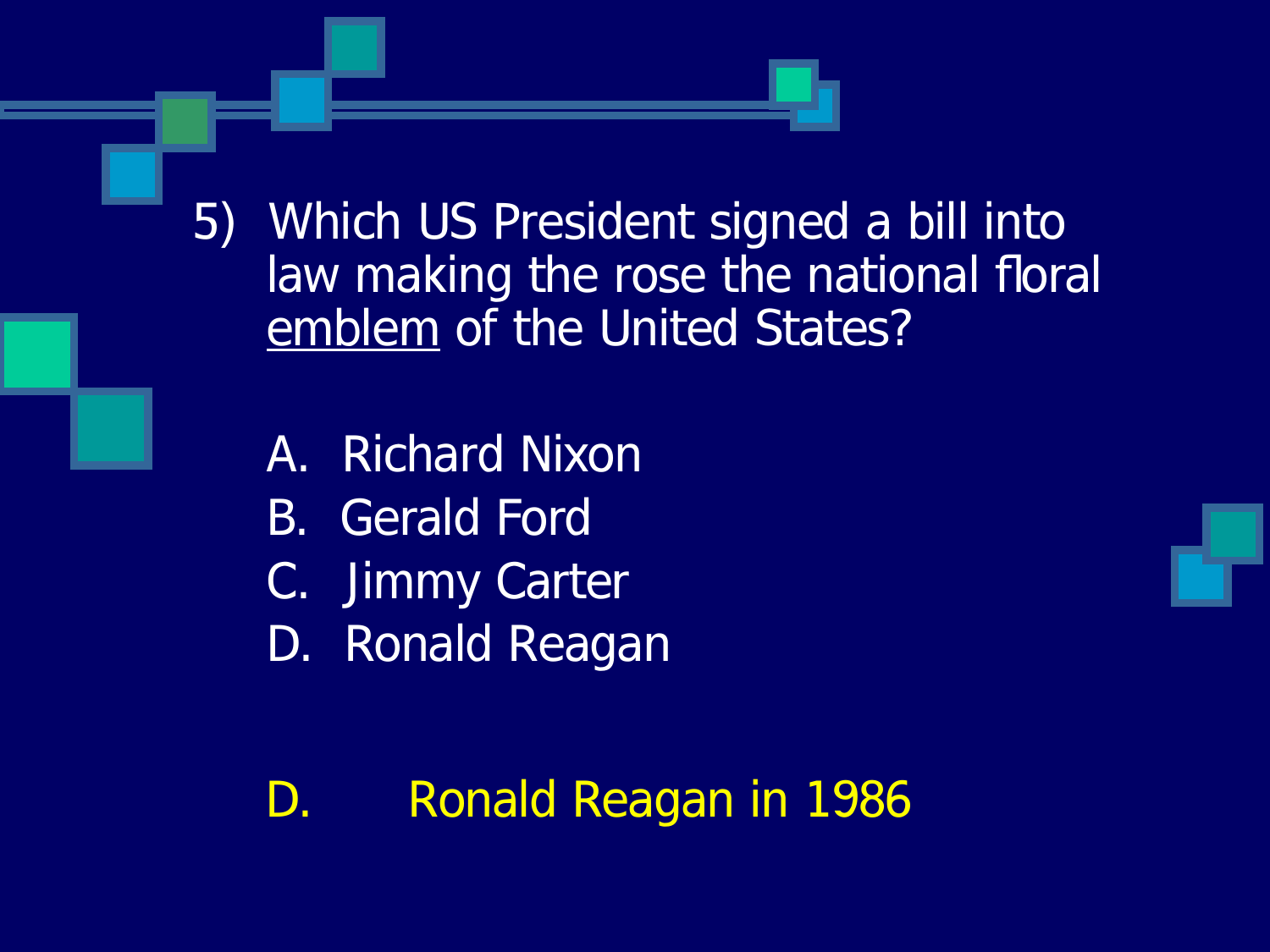

5)  Which US President signed a bill into law making the rose the national floral emblem of the United States?

	A.  Richard Nixon
	B.  Gerald Ford
	C.  Jimmy Carter
	D.  Ronald Reagan

	D.	 Ronald Reagan in 1986